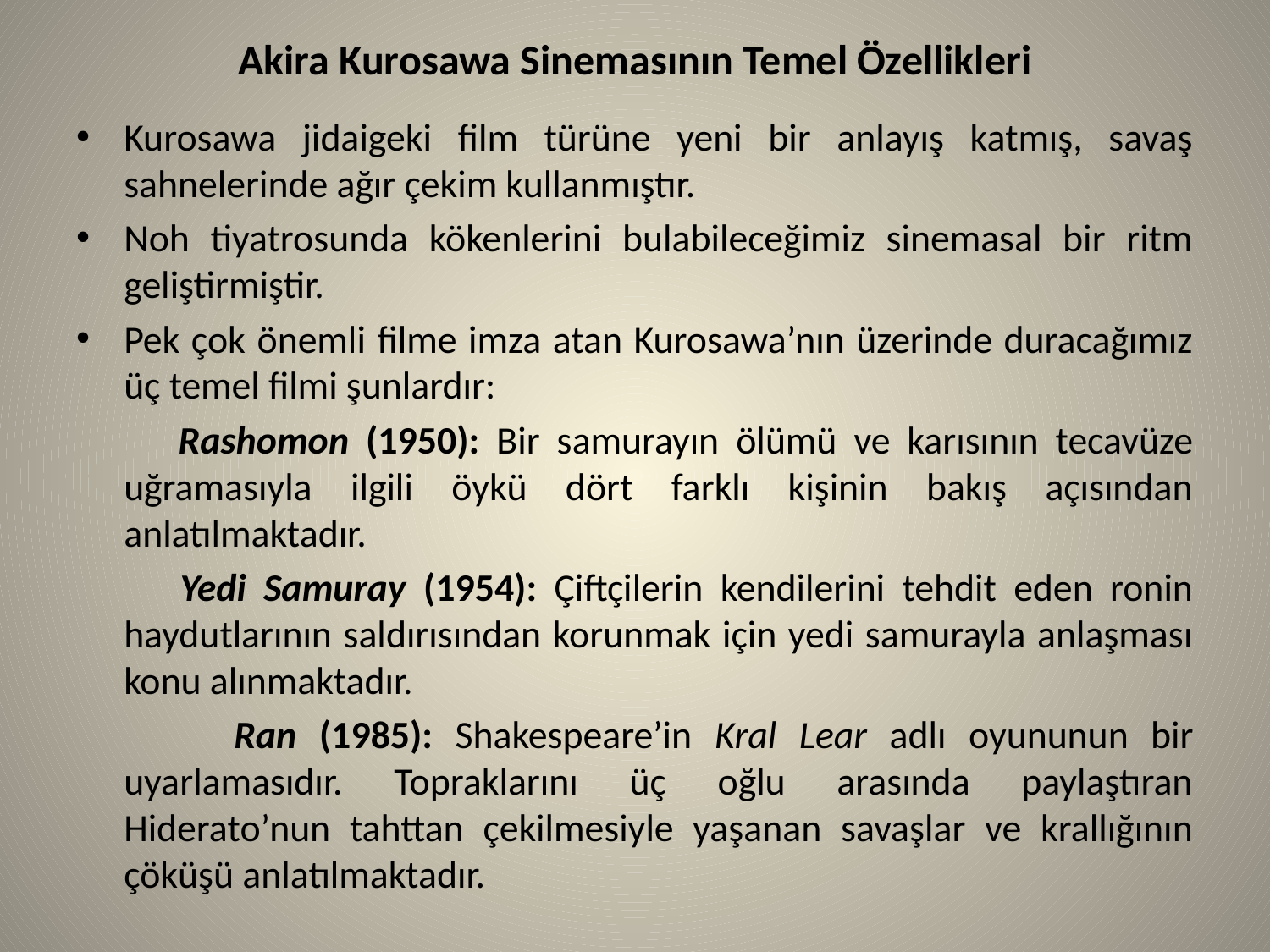

# Akira Kurosawa Sinemasının Temel Özellikleri
Kurosawa jidaigeki film türüne yeni bir anlayış katmış, savaş sahnelerinde ağır çekim kullanmıştır.
Noh tiyatrosunda kökenlerini bulabileceğimiz sinemasal bir ritm geliştirmiştir.
Pek çok önemli filme imza atan Kurosawa’nın üzerinde duracağımız üç temel filmi şunlardır:
      Rashomon (1950): Bir samurayın ölümü ve karısının tecavüze uğramasıyla ilgili öykü dört farklı kişinin bakış açısından anlatılmaktadır.
      Yedi Samuray (1954): Çiftçilerin kendilerini tehdit eden ronin haydutlarının saldırısından korunmak için yedi samurayla anlaşması konu alınmaktadır.
       Ran (1985): Shakespeare’in Kral Lear adlı oyununun bir uyarlamasıdır. Topraklarını üç oğlu arasında paylaştıran Hiderato’nun tahttan çekilmesiyle yaşanan savaşlar ve krallığının çöküşü anlatılmaktadır.